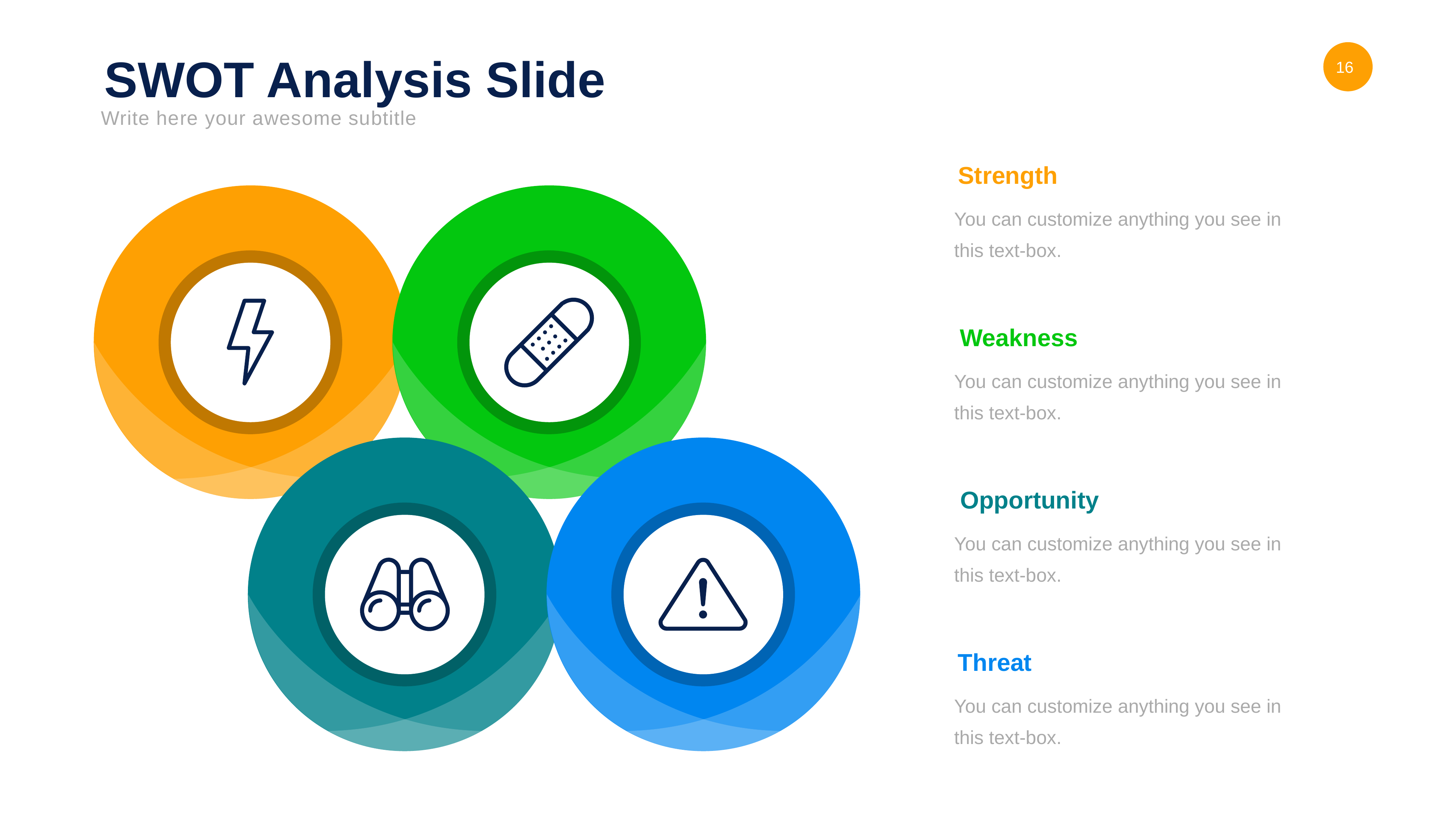

SWOT Analysis Slide
Write here your awesome subtitle
Strength

You can customize anything you see in this text-box.

Weakness

You can customize anything you see in this text-box.

Opportunity

You can customize anything you see in this text-box.

Threat
You can customize anything you see in this text-box.